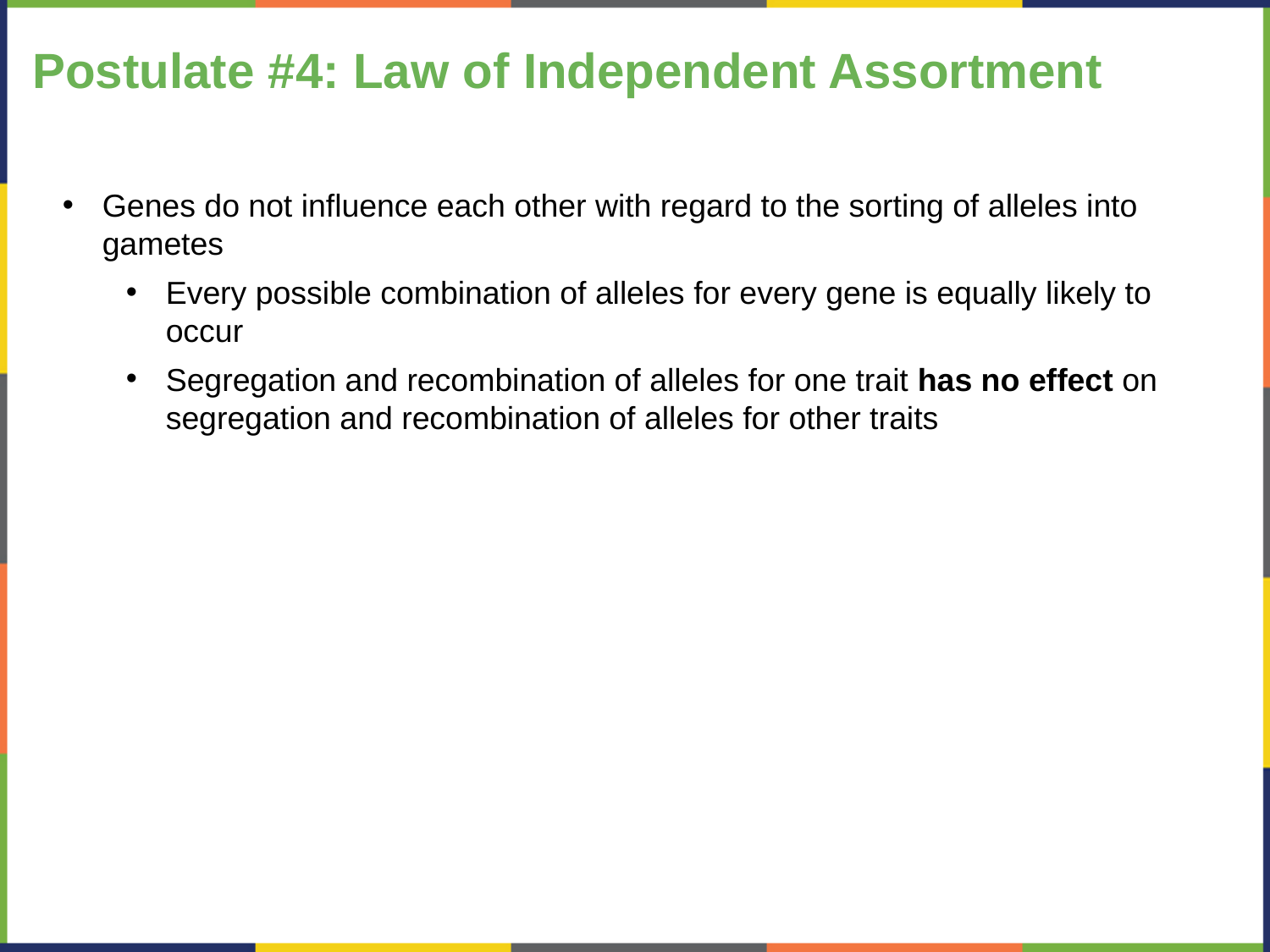

Postulate #4: Law of Independent Assortment
Genes do not influence each other with regard to the sorting of alleles into gametes
Every possible combination of alleles for every gene is equally likely to occur
Segregation and recombination of alleles for one trait has no effect on segregation and recombination of alleles for other traits